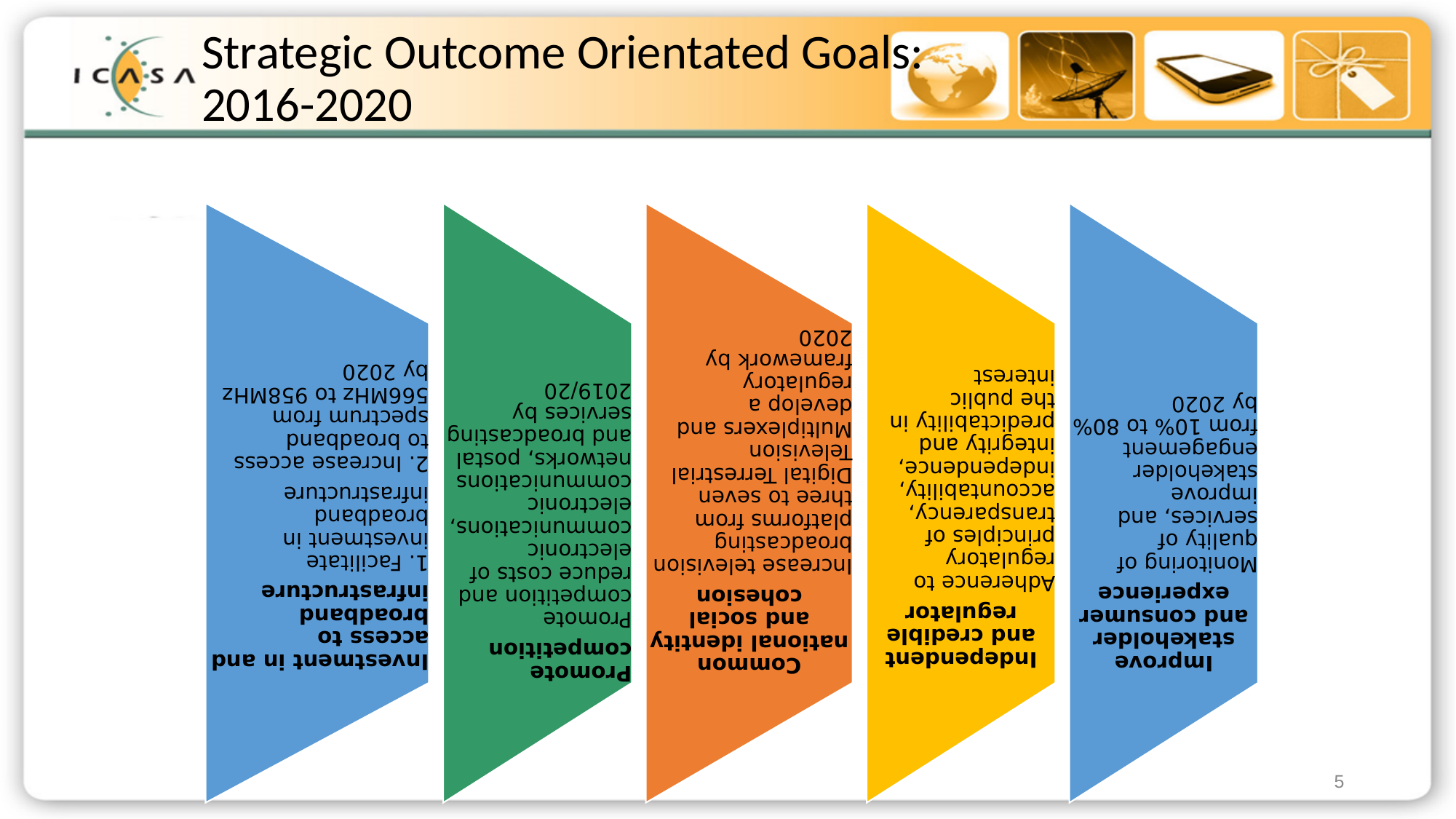

# Strategic Outcome Orientated Goals: 2016-2020

Investment in and access to broadband infrastructure
1. Facilitate investment in broadband infrastructure
2. Increase access to broadband spectrum from 566MHz to 958MHz by 2020

Promote competition
Promote competition and reduce costs of electronic communications, electronic communications networks, postal and broadcasting services by 2019/20

Common national identity and social cohesion
Increase television broadcasting platforms from three to seven Digital Terrestrial Television Multiplexers and develop a regulatory framework by 2020

Independent and credible regulator
Adherence to regulatory principles of  transparency, accountability, independence, integrity and predictability in the public interest

Improve stakeholder and consumer experience
Monitoring of quality of services, and improve stakeholder engagement from 10% to 80% by 2020

5